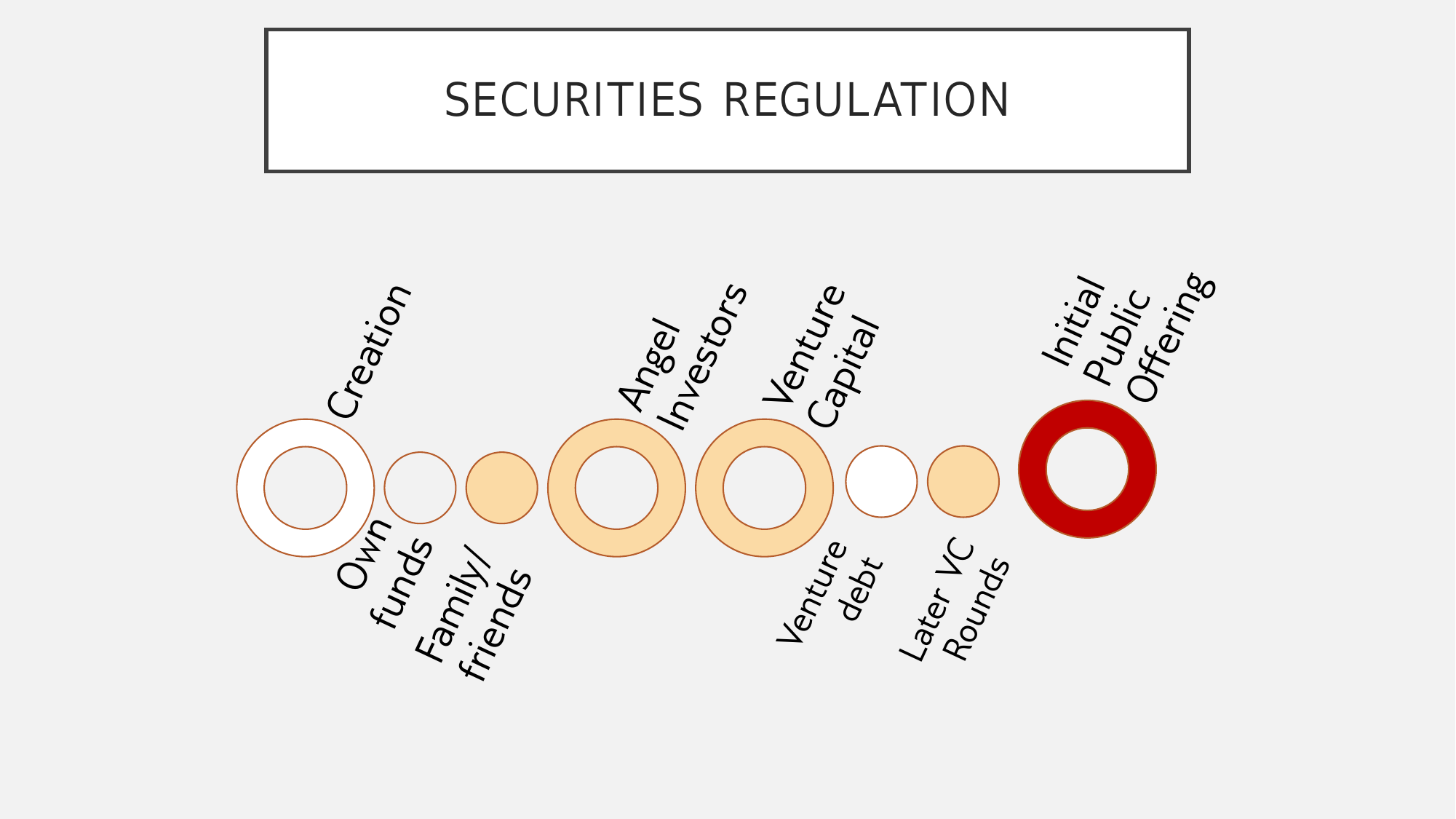

# Securities Regulation
Creation
Own funds
Family/friends
Angel Investors
Venture Capital
Initial Public Offering
Venture debt
Later VC Rounds